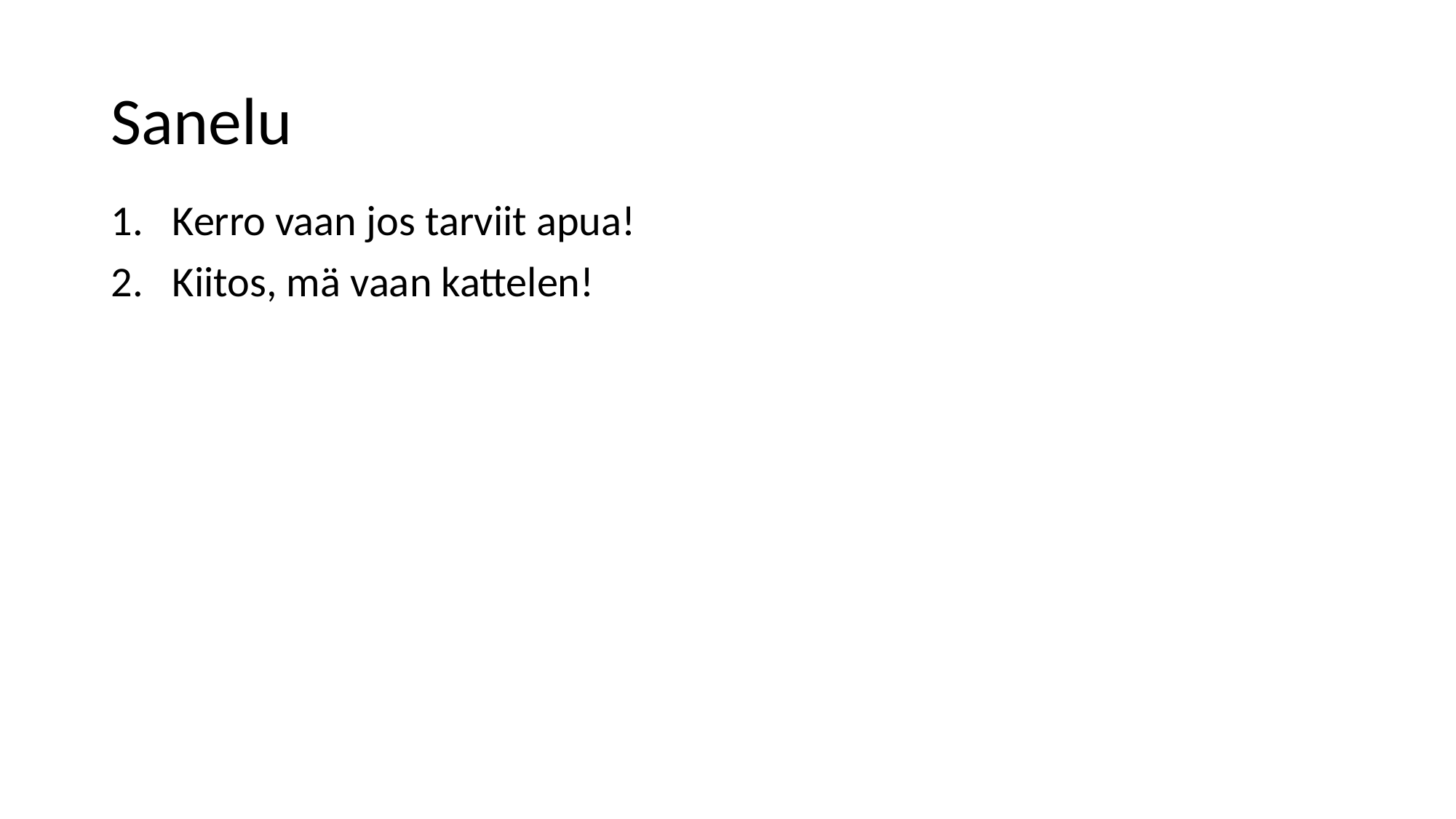

# Sanelu
Kerro vaan jos tarviit apua!
Kiitos, mä vaan kattelen!